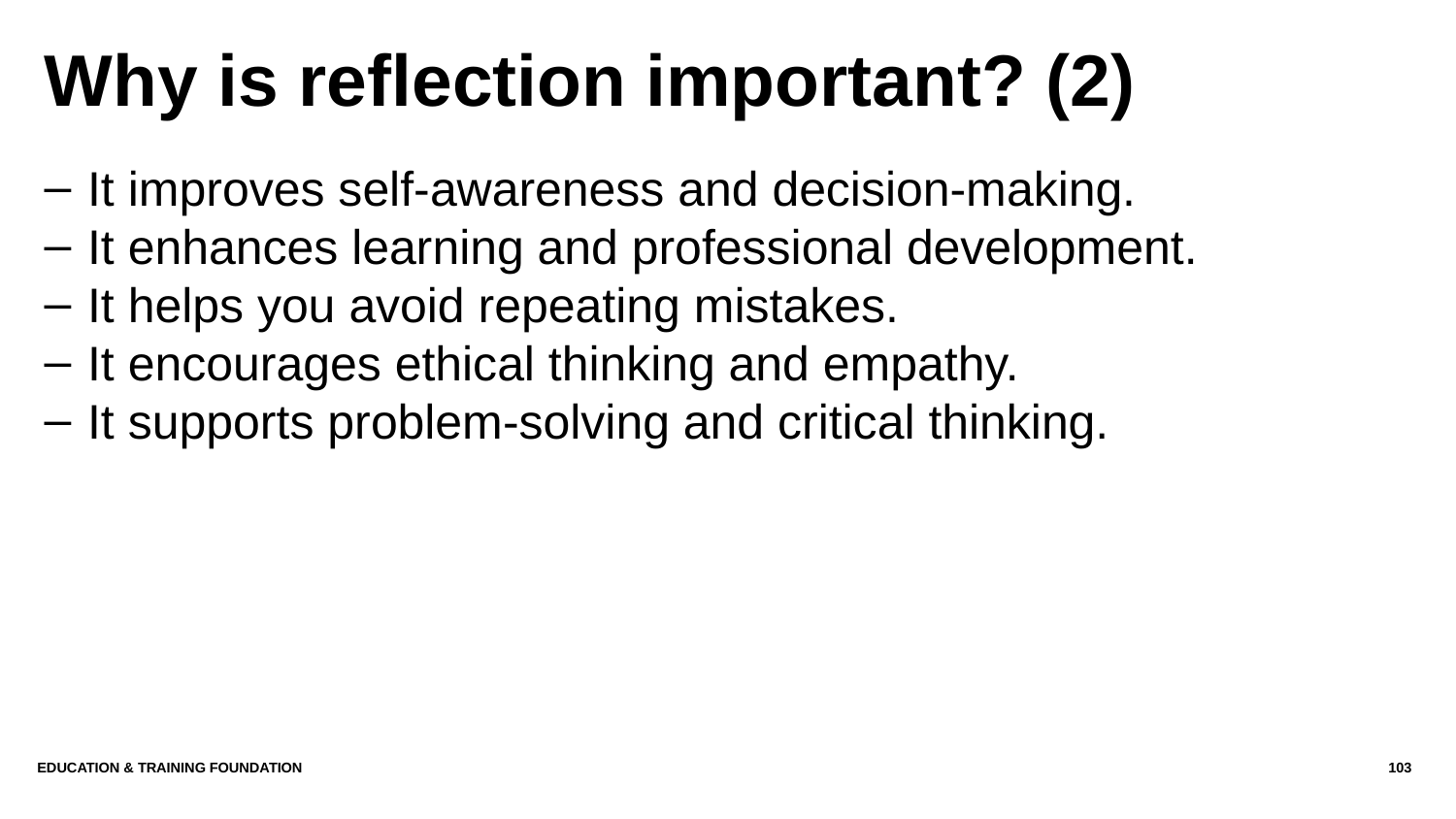

# Why is reflection important? (2)
It improves self-awareness and decision-making.
It enhances learning and professional development.
It helps you avoid repeating mistakes.
It encourages ethical thinking and empathy.
It supports problem-solving and critical thinking.

Education & Training Foundation
103